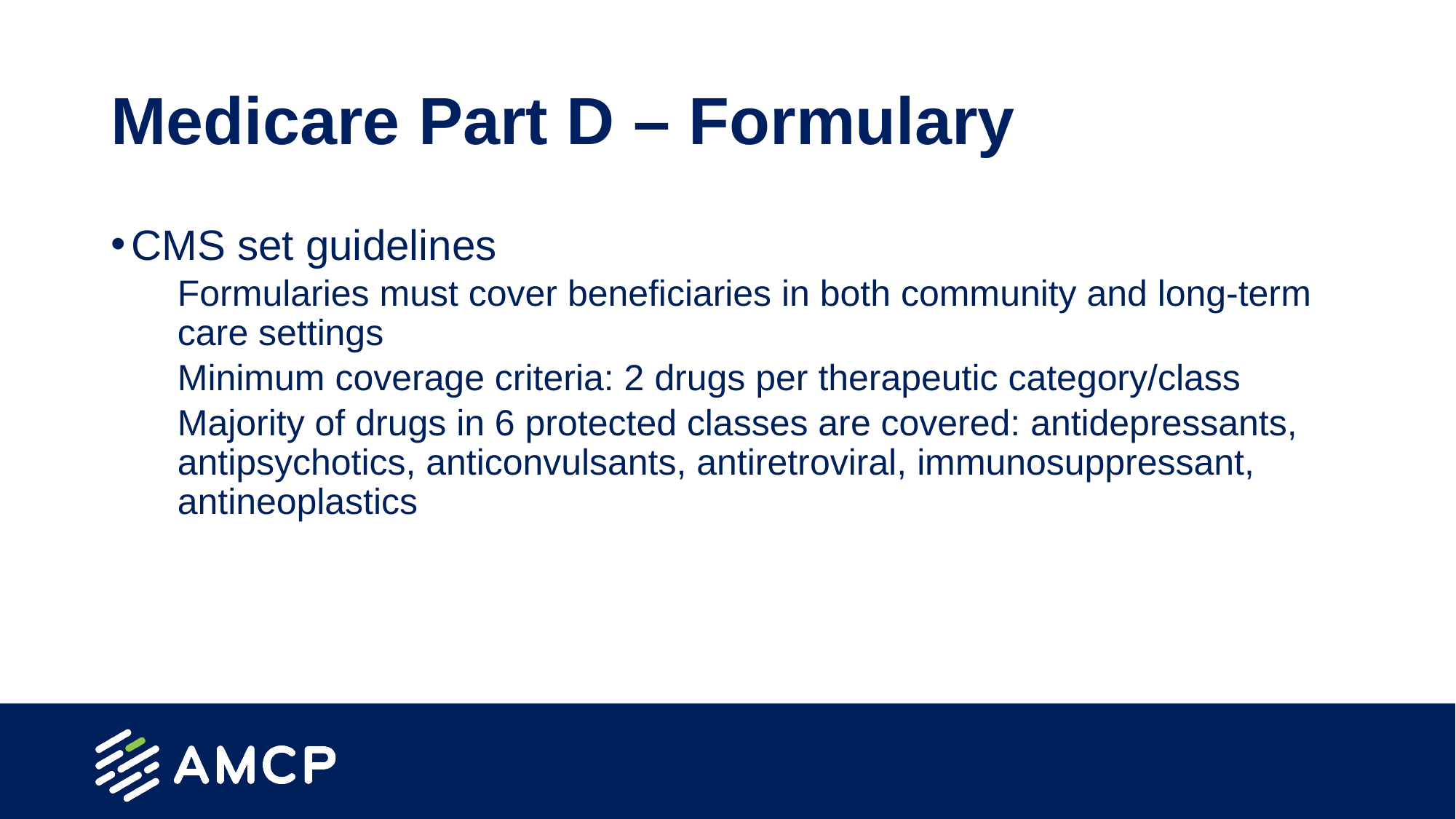

# Medicare Part D – Formulary
CMS set guidelines
Formularies must cover beneficiaries in both community and long-term care settings
Minimum coverage criteria: 2 drugs per therapeutic category/class
Majority of drugs in 6 protected classes are covered: antidepressants, antipsychotics, anticonvulsants, antiretroviral, immunosuppressant, antineoplastics